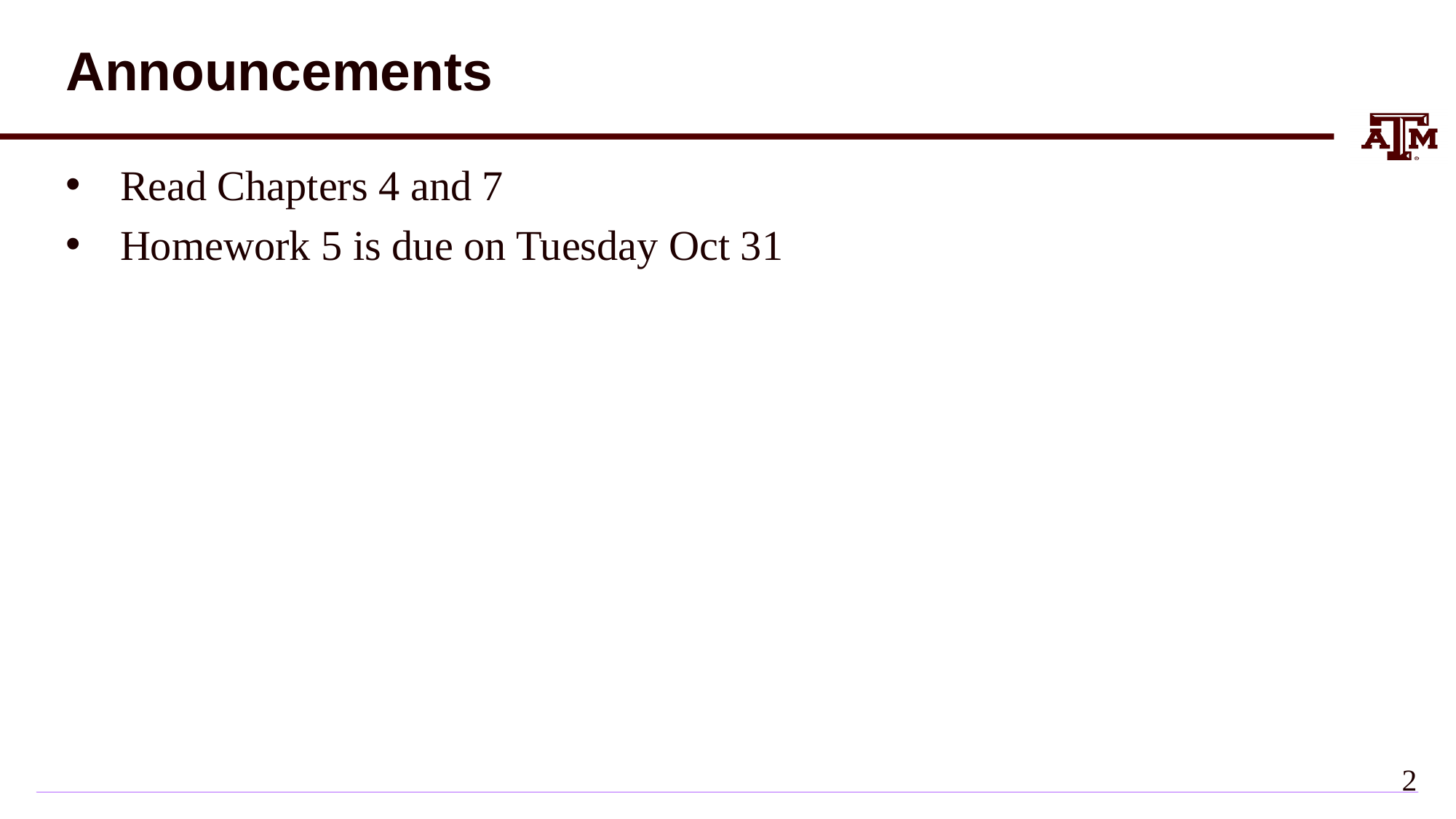

# Announcements
Read Chapters 4 and 7
Homework 5 is due on Tuesday Oct 31

2